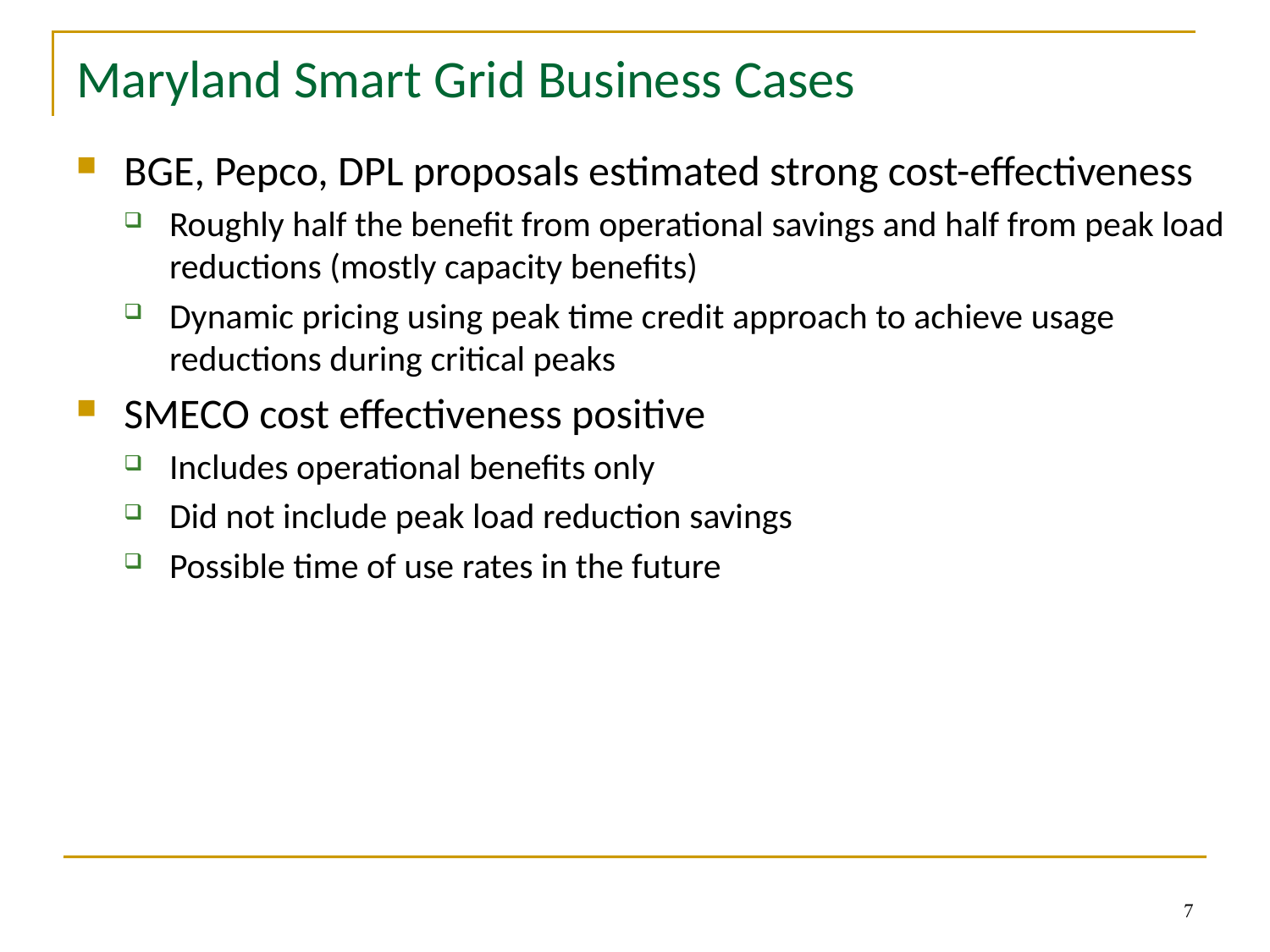

# Maryland Smart Grid Business Cases
BGE, Pepco, DPL proposals estimated strong cost-effectiveness
Roughly half the benefit from operational savings and half from peak load reductions (mostly capacity benefits)
Dynamic pricing using peak time credit approach to achieve usage reductions during critical peaks
SMECO cost effectiveness positive
Includes operational benefits only
Did not include peak load reduction savings
Possible time of use rates in the future
7